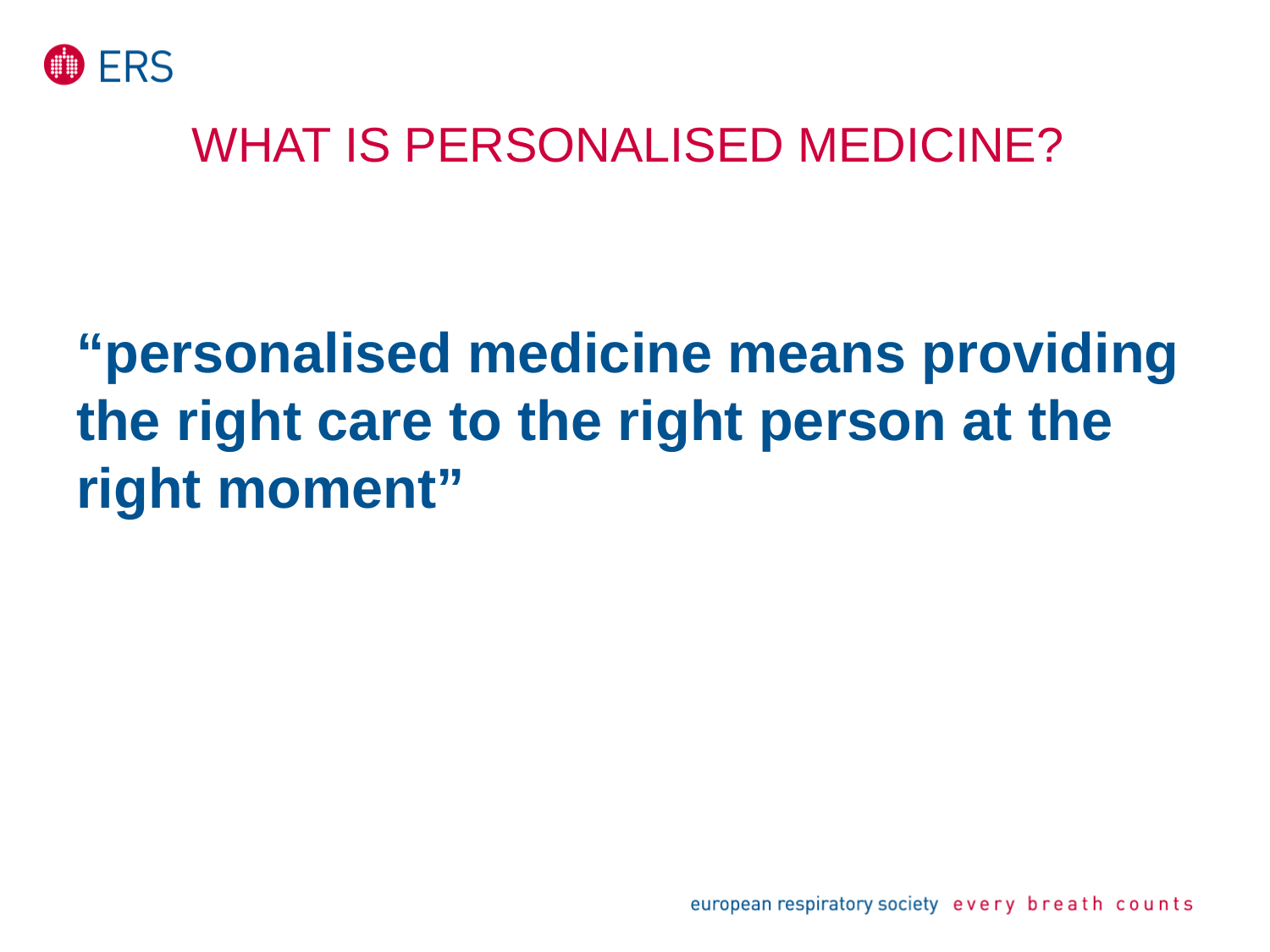

# What is personalised medicine?

“personalised medicine means providing the right care to the right person at the right moment”